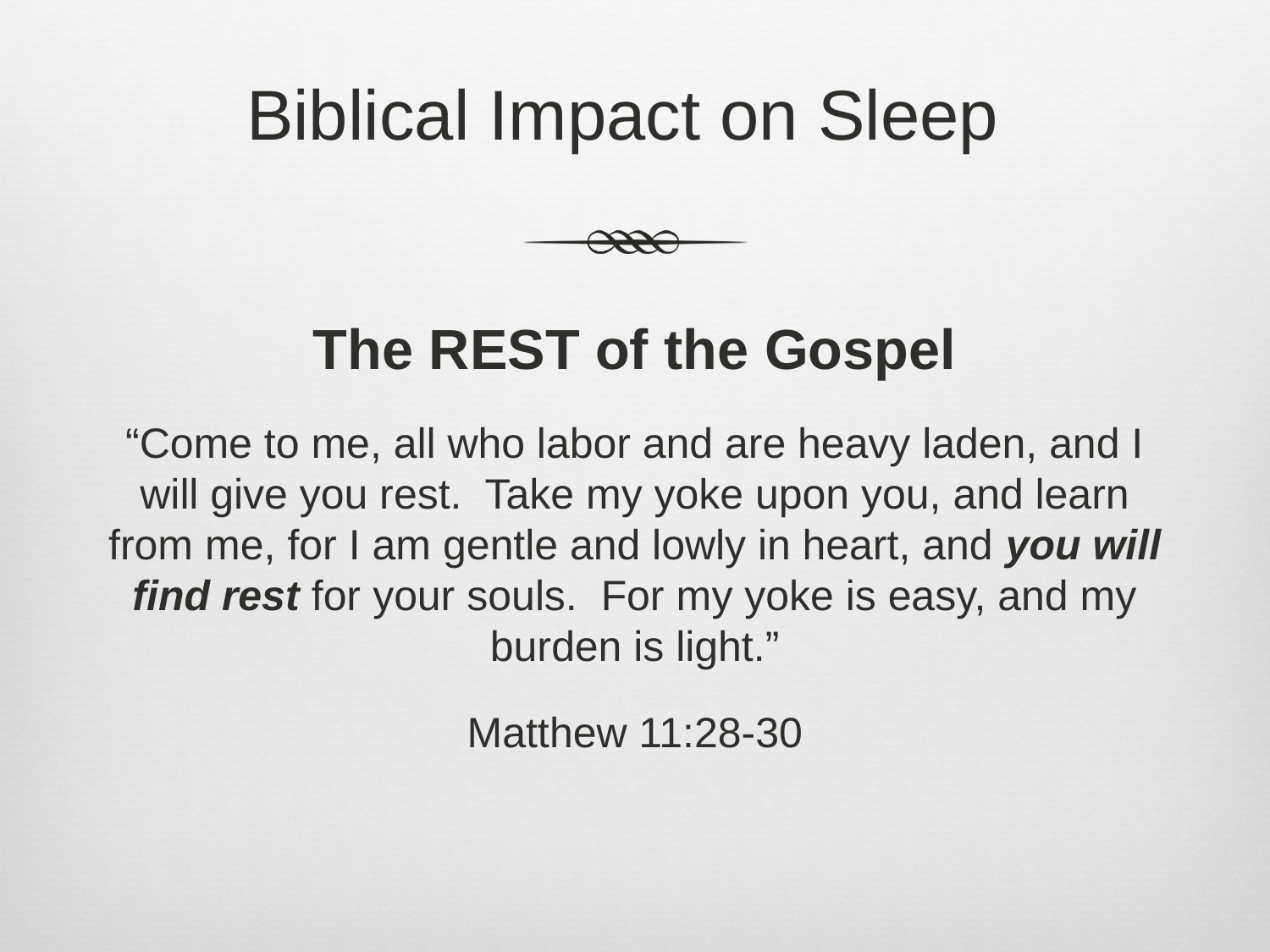

# Biblical Impact on Sleep
The REST of the Gospel
“Come to me, all who labor and are heavy laden, and I will give you rest.  Take my yoke upon you, and learn from me, for I am gentle and lowly in heart, and you will find rest for your souls.  For my yoke is easy, and my burden is light.”
Matthew 11:28-30